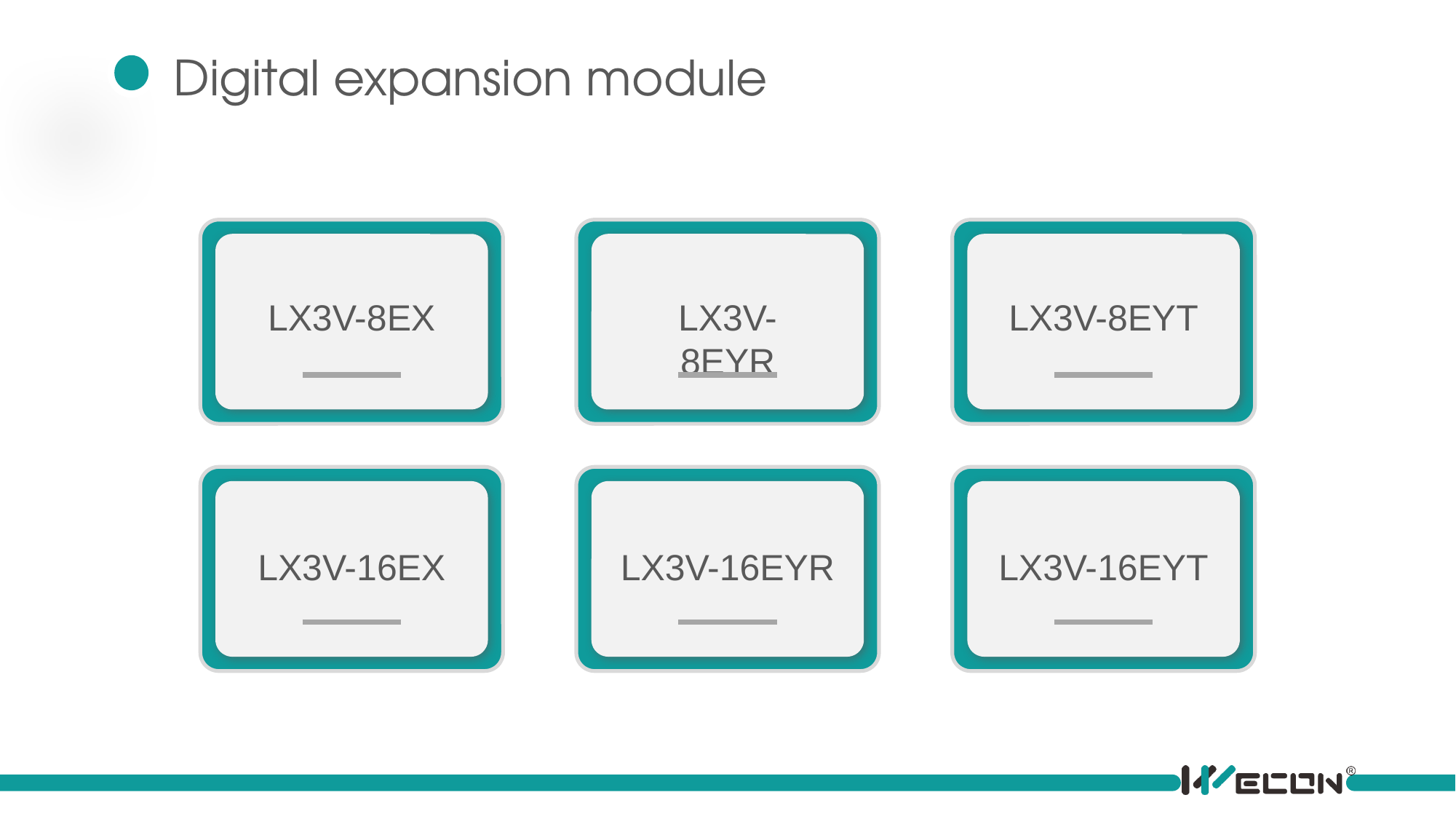

Digital expansion module

LX3V-8EX
LX3V-8EYR
LX3V-8EYT

LX3V-16EX
LX3V-16EYR
LX3V-16EYT